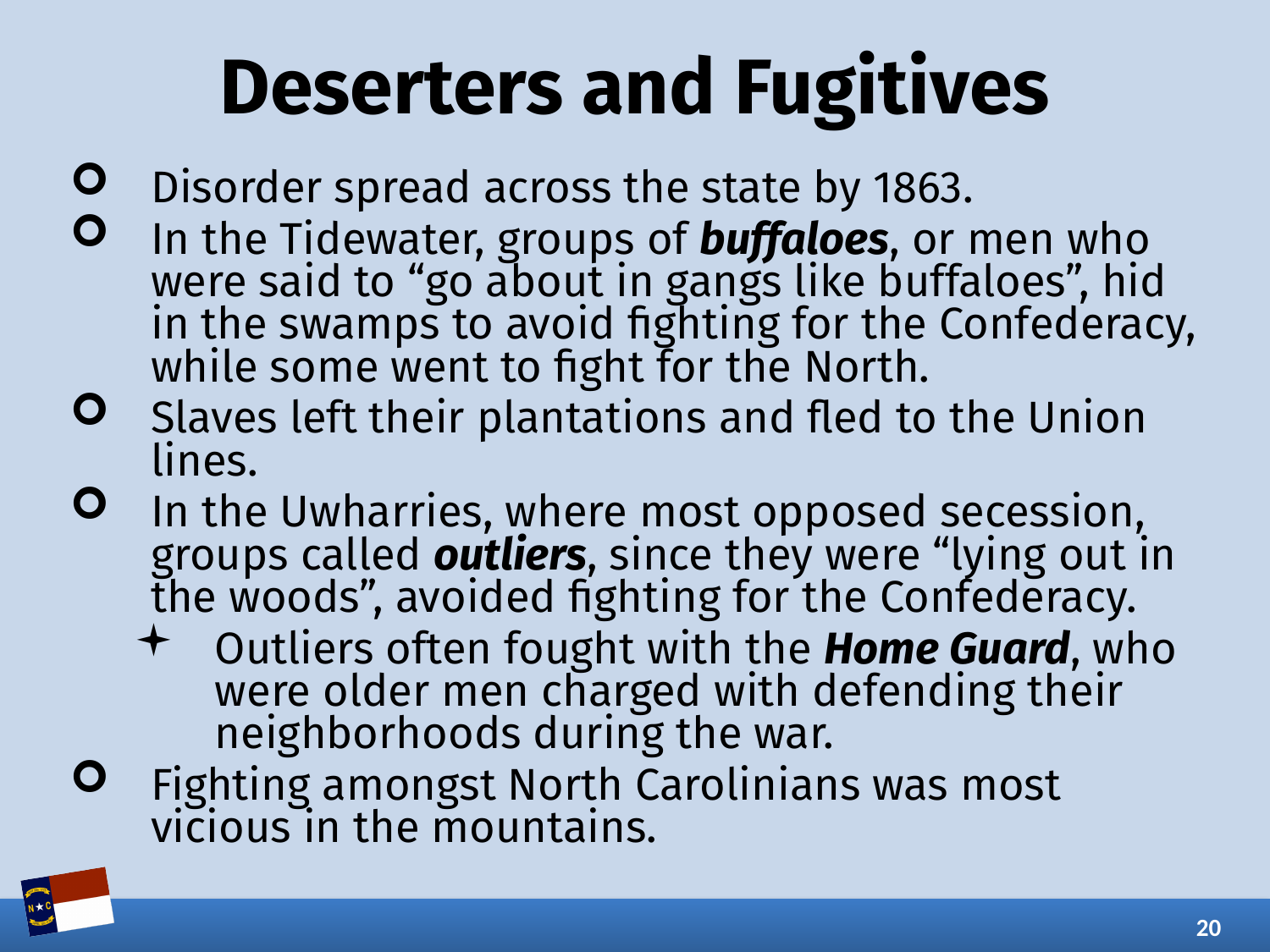

# Deserters and Fugitives
Disorder spread across the state by 1863.
In the Tidewater, groups of buffaloes, or men who were said to “go about in gangs like buffaloes”, hid in the swamps to avoid fighting for the Confederacy, while some went to fight for the North.
Slaves left their plantations and fled to the Union lines.
In the Uwharries, where most opposed secession, groups called outliers, since they were “lying out in the woods”, avoided fighting for the Confederacy.
Outliers often fought with the Home Guard, who were older men charged with defending their neighborhoods during the war.
Fighting amongst North Carolinians was most vicious in the mountains.
20